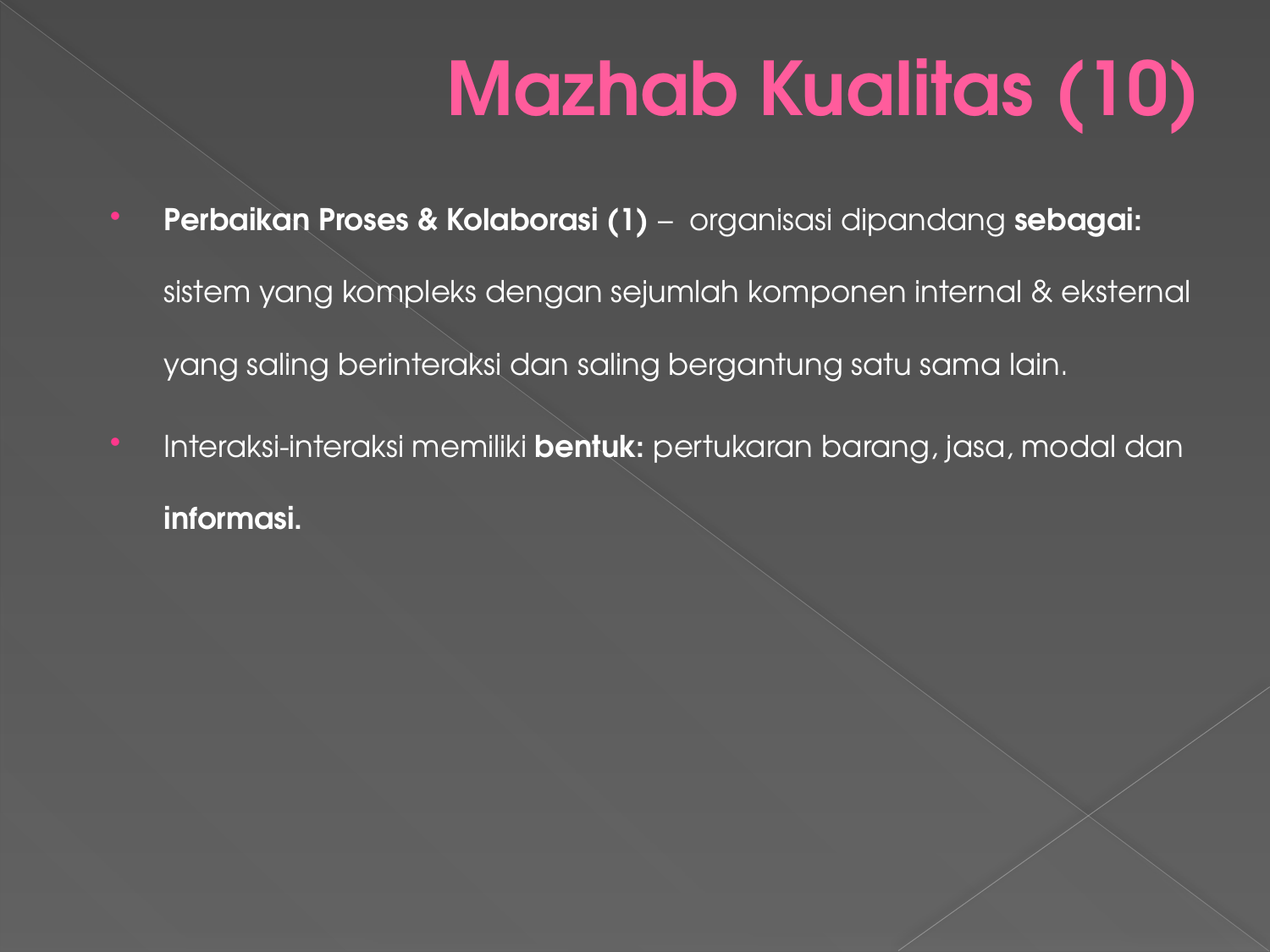

# Mazhab Kualitas (10)
Perbaikan Proses & Kolaborasi (1) –  organisasi dipandang sebagai: sistem yang kompleks dengan sejumlah komponen internal & eksternal yang saling berinteraksi dan saling bergantung satu sama lain.
Interaksi-interaksi memiliki bentuk: pertukaran barang, jasa, modal dan informasi.